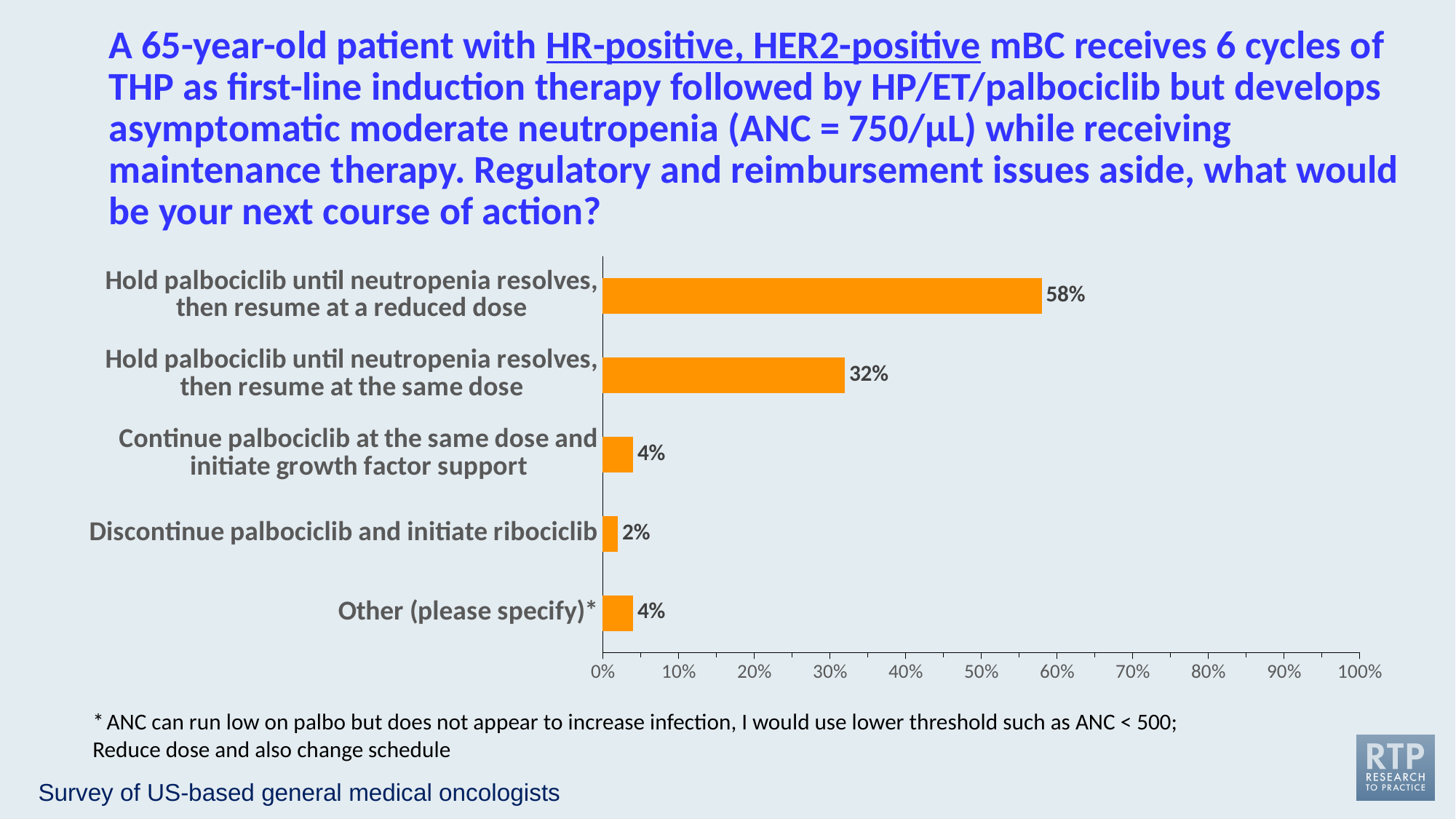

A 65-year-old patient with HR-positive, HER2-positive mBC receives 6 cycles of THP as first-line induction therapy followed by HP/ET/palbociclib but develops asymptomatic moderate neutropenia (ANC = 750/µL) while receiving maintenance therapy. Regulatory and reimbursement issues aside, what would be your next course of action?

### Chart

| Category | % Responding "Yes" |
|---|---|
| Hold palbociclib until neutropenia resolves, then resume at a reduced dose | 0.58 |
| Hold palbociclib until neutropenia resolves, then resume at the same dose | 0.32 |
| Continue palbociclib at the same dose and initiate growth factor support | 0.04 |
| Discontinue palbociclib and initiate ribociclib | 0.02 |
| Other (please specify)* | 0.04 |
* ANC can run low on palbo but does not appear to increase infection, I would use lower threshold such as ANC < 500; Reduce dose and also change schedule